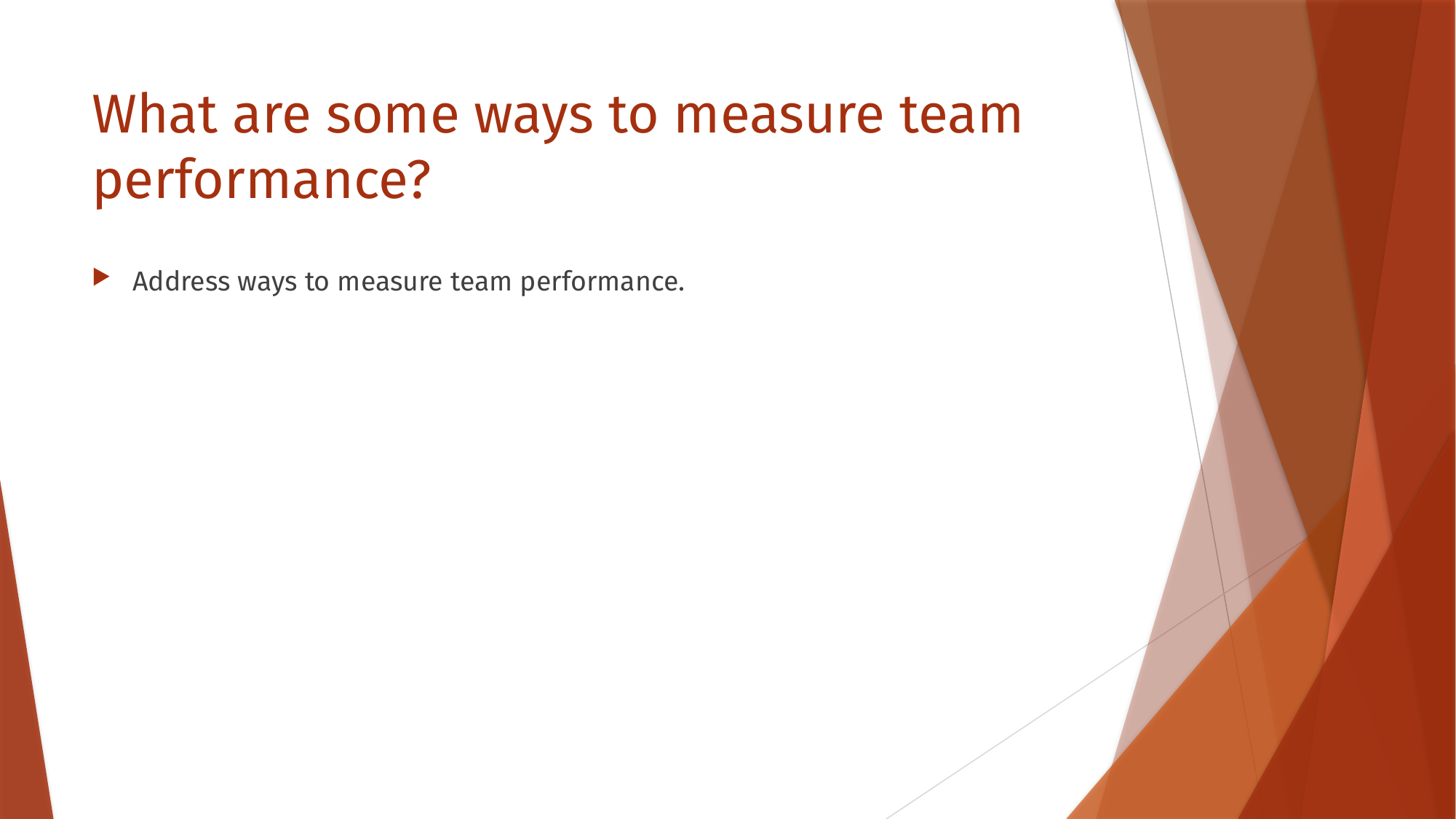

# What are some ways to measure team performance?
Address ways to measure team performance.